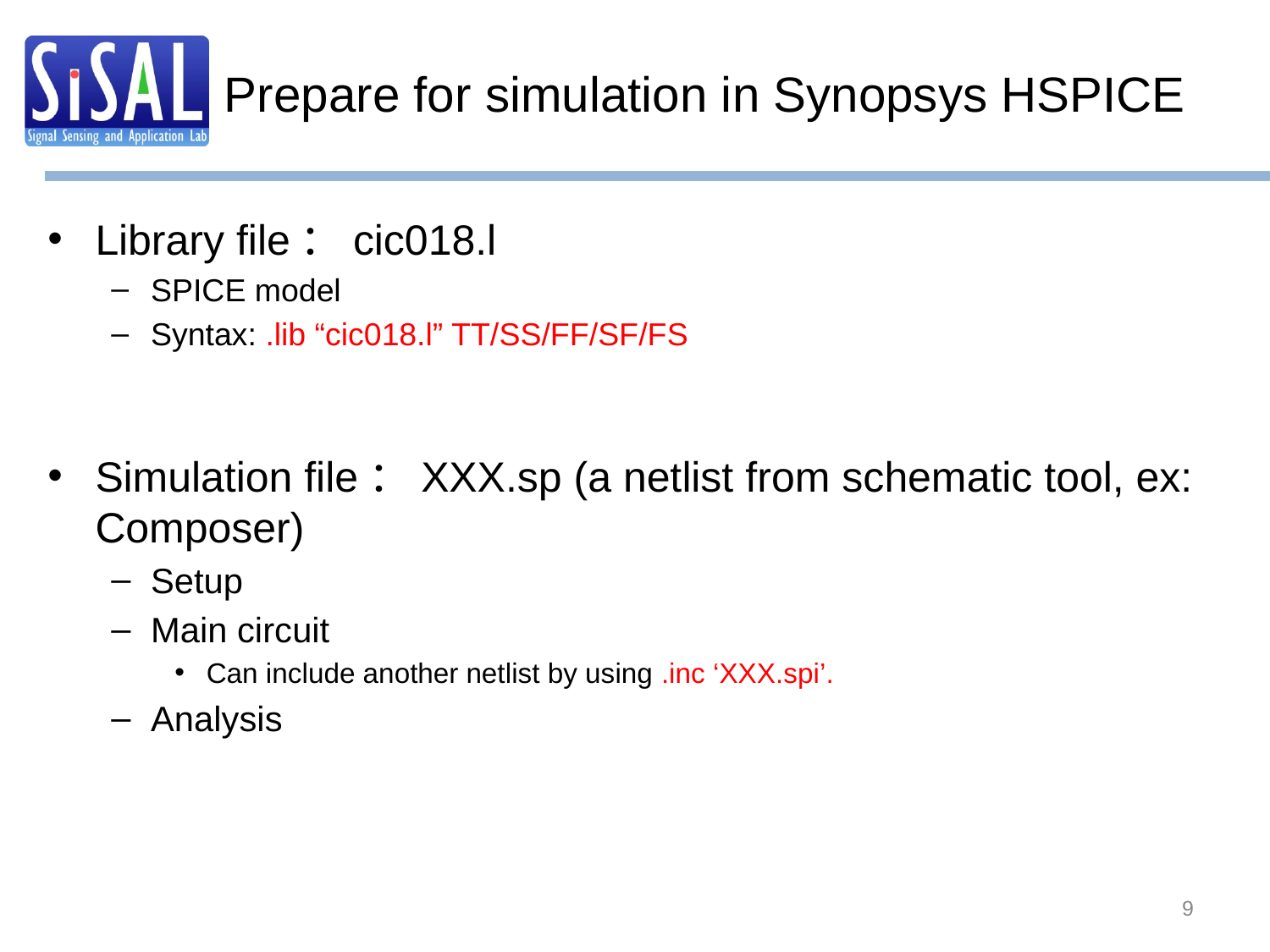

# Prepare for simulation in Synopsys HSPICE
Library file：cic018.l
SPICE model
Syntax: .lib “cic018.l” TT/SS/FF/SF/FS

Simulation file：XXX.sp (a netlist from schematic tool, ex: Composer)
Setup
Main circuit
Can include another netlist by using .inc ‘XXX.spi’.
Analysis

9